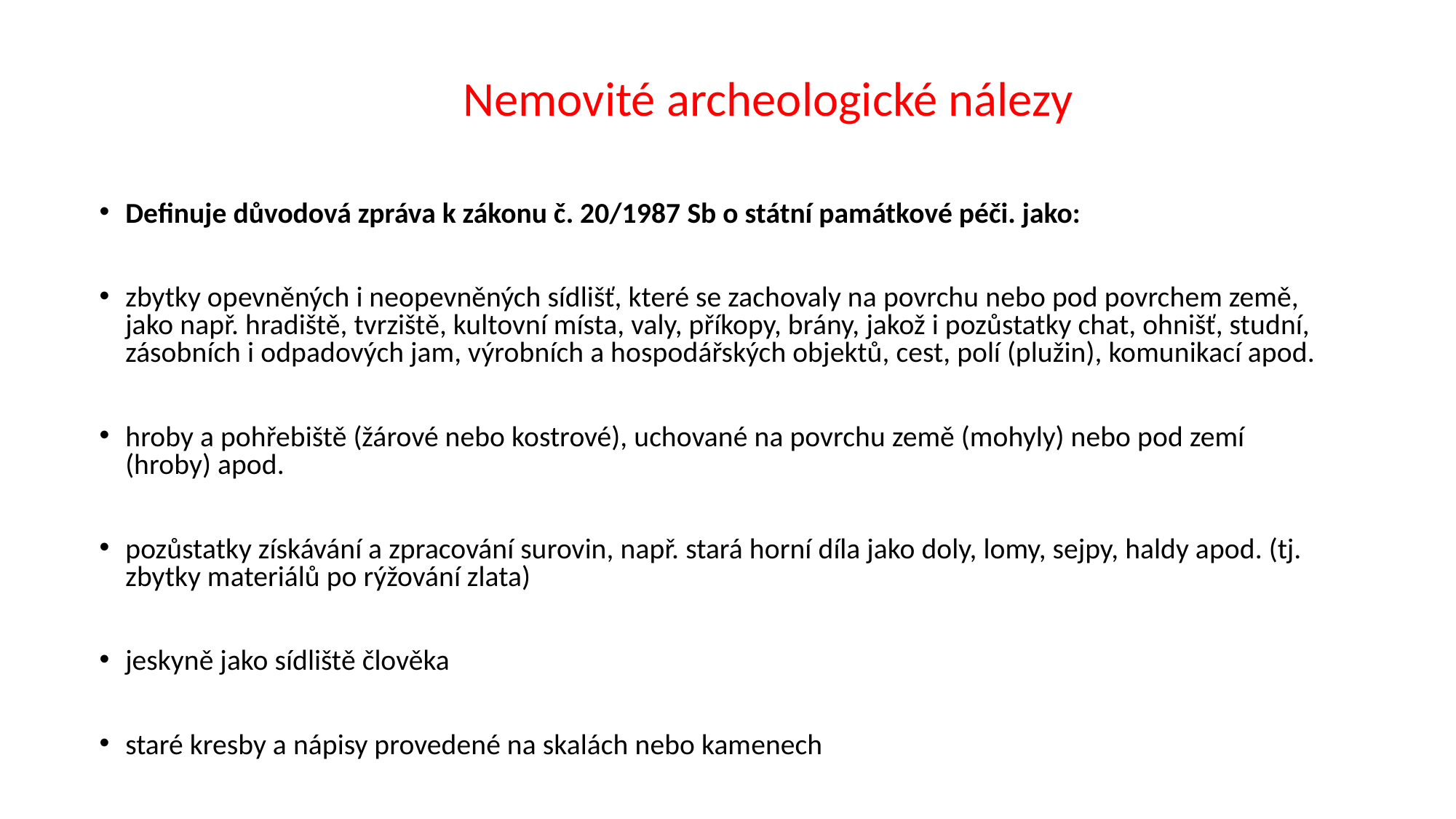

# Nemovité archeologické nálezy
Definuje důvodová zpráva k zákonu č. 20/1987 Sb o státní památkové péči. jako:

zbytky opevněných i neopevněných sídlišť, které se zachovaly na povrchu nebo pod povrchem země, jako např. hradiště, tvrziště, kultovní místa, valy, příkopy, brány, jakož i pozůstatky chat, ohnišť, studní, zásobních i odpadových jam, výrobních a hospodářských objektů, cest, polí (plužin), komunikací apod.

hroby a pohřebiště (žárové nebo kostrové), uchované na povrchu země (mohyly) nebo pod zemí (hroby) apod.

pozůstatky získávání a zpracování surovin, např. stará horní díla jako doly, lomy, sejpy, haldy apod. (tj. zbytky materiálů po rýžování zlata)

jeskyně jako sídliště člověka

staré kresby a nápisy provedené na skalách nebo kamenech